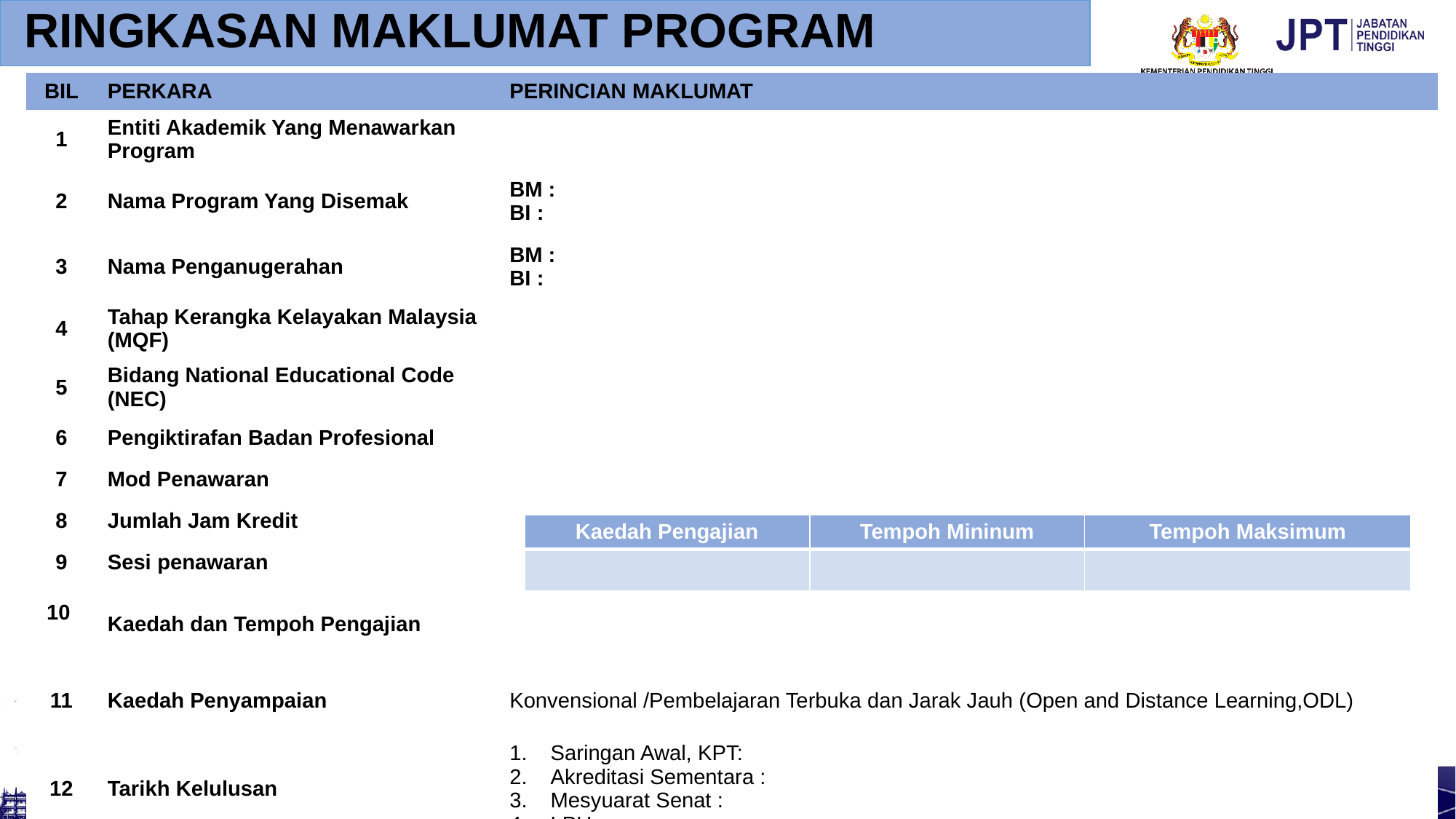

RINGKASAN MAKLUMAT PROGRAM
| BIL | PERKARA | PERINCIAN MAKLUMAT |
| --- | --- | --- |
| 1 | Entiti Akademik Yang Menawarkan Program |  |
| 2 | Nama Program Yang Disemak | BM : BI : |
| 3 | Nama Penganugerahan | BM : BI : |
| 4 | Tahap Kerangka Kelayakan Malaysia (MQF) |  |
| 5 | Bidang National Educational Code (NEC) |  |
| 6 | Pengiktirafan Badan Profesional |  |
| 7 | Mod Penawaran |  |
| 8 | Jumlah Jam Kredit |  |
| 9 | Sesi penawaran |  |
| 10 | Kaedah dan Tempoh Pengajian |  |
| 11 | Kaedah Penyampaian | Konvensional /Pembelajaran Terbuka dan Jarak Jauh (Open and Distance Learning,ODL) |
| 12 | Tarikh Kelulusan | Saringan Awal, KPT: Akreditasi Sementara : Mesyuarat Senat : LPU : |

| Kaedah Pengajian | Tempoh Mininum | Tempoh Maksimum |
| --- | --- | --- |
|  |  |  |
2